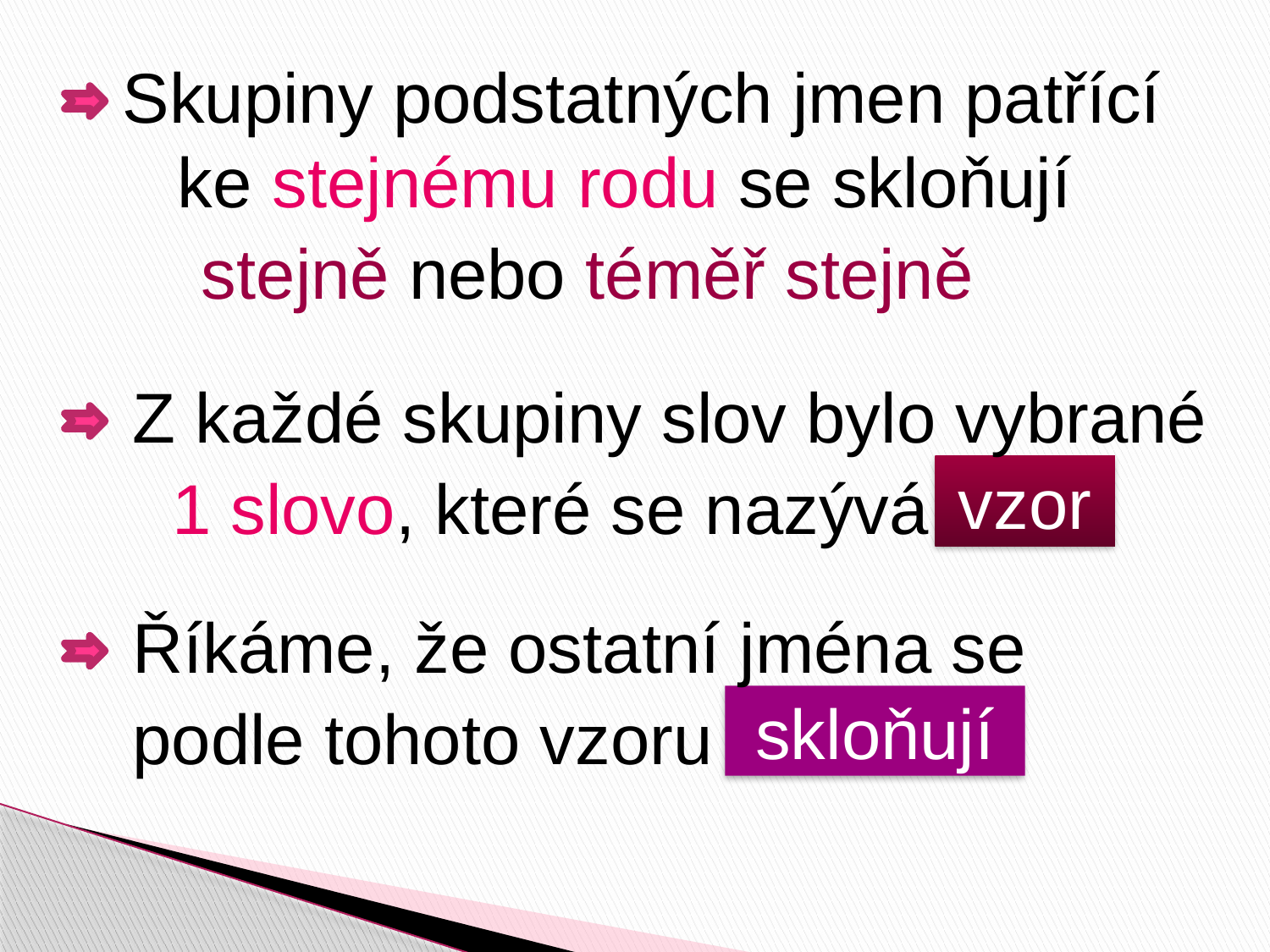

Skupiny podstatných jmen patřící    ke stejnému rodu se skloňují
    stejně nebo téměř stejně

Z každé skupiny slov bylo vybrané
  1 slovo, které se nazývá

vzor
Říkáme, že ostatní jména se
podle tohoto vzoru

skloňují